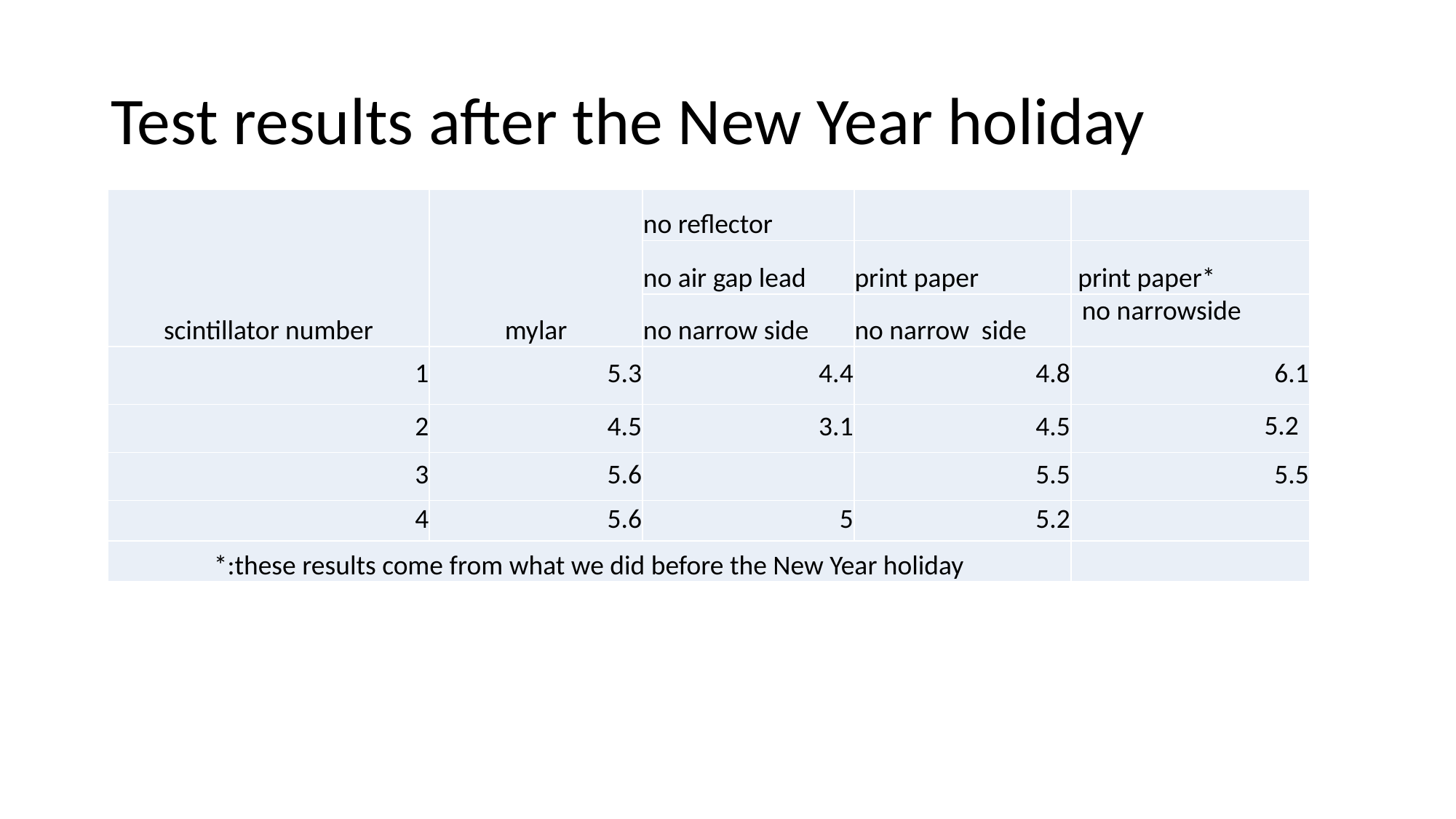

# Test results after the New Year holiday
| scintillator number | mylar | no reflector |  |  |
| --- | --- | --- | --- | --- |
|  |  | no air gap lead | print paper | print paper\* |
|  |  | no narrow side | no narrow side | no narrowside |
| 1 | 5.3 | 4.4 | 4.8 | 6.1 |
| 2 | 4.5 | 3.1 | 4.5 | 5.2 |
| 3 | 5.6 |  | 5.5 | 5.5 |
| 4 | 5.6 | 5 | 5.2 |  |
| \*:these results come from what we did before the New Year holiday |  |  |  |  |